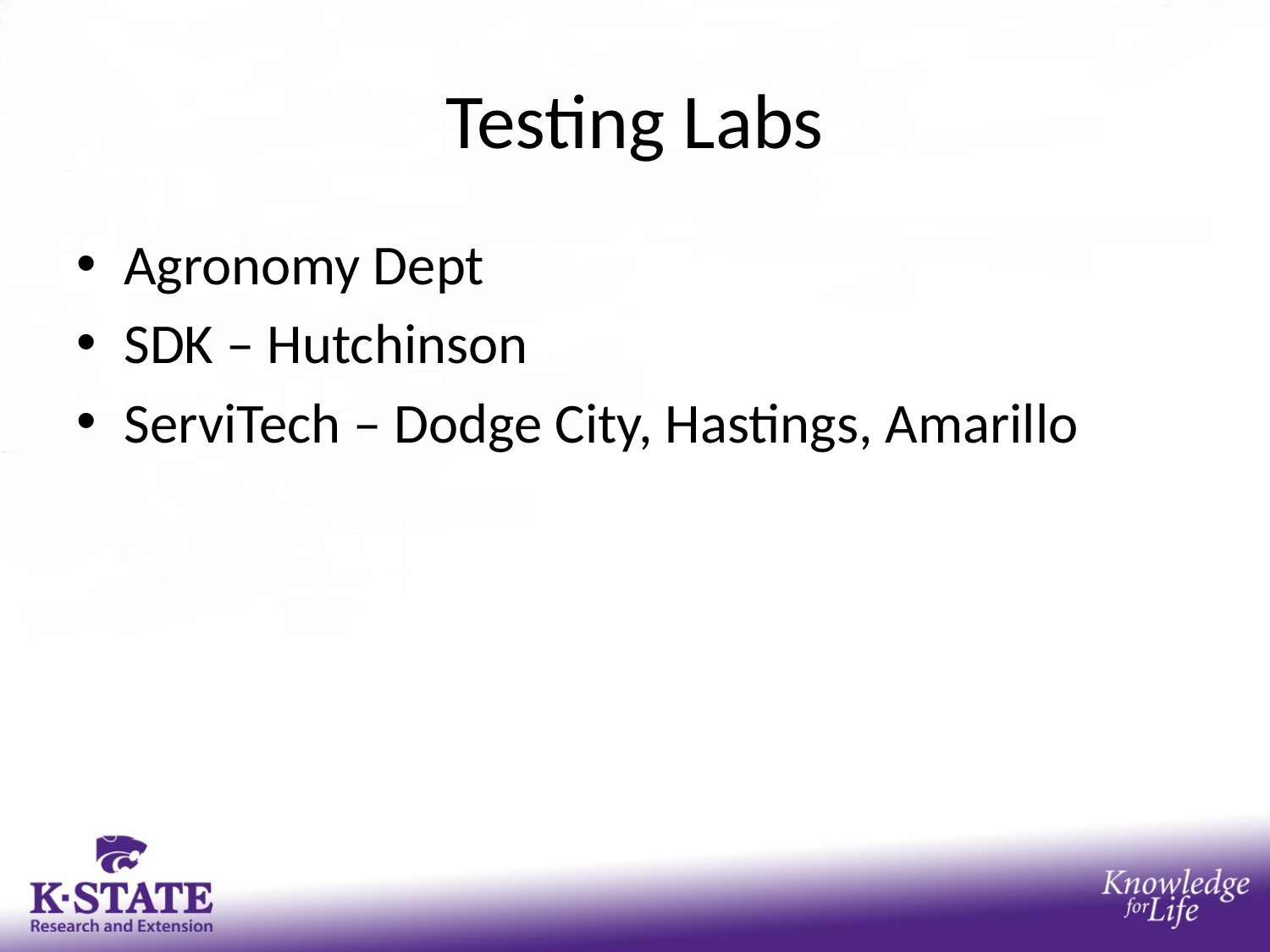

# Testing Labs
Agronomy Dept
SDK – Hutchinson
ServiTech – Dodge City, Hastings, Amarillo